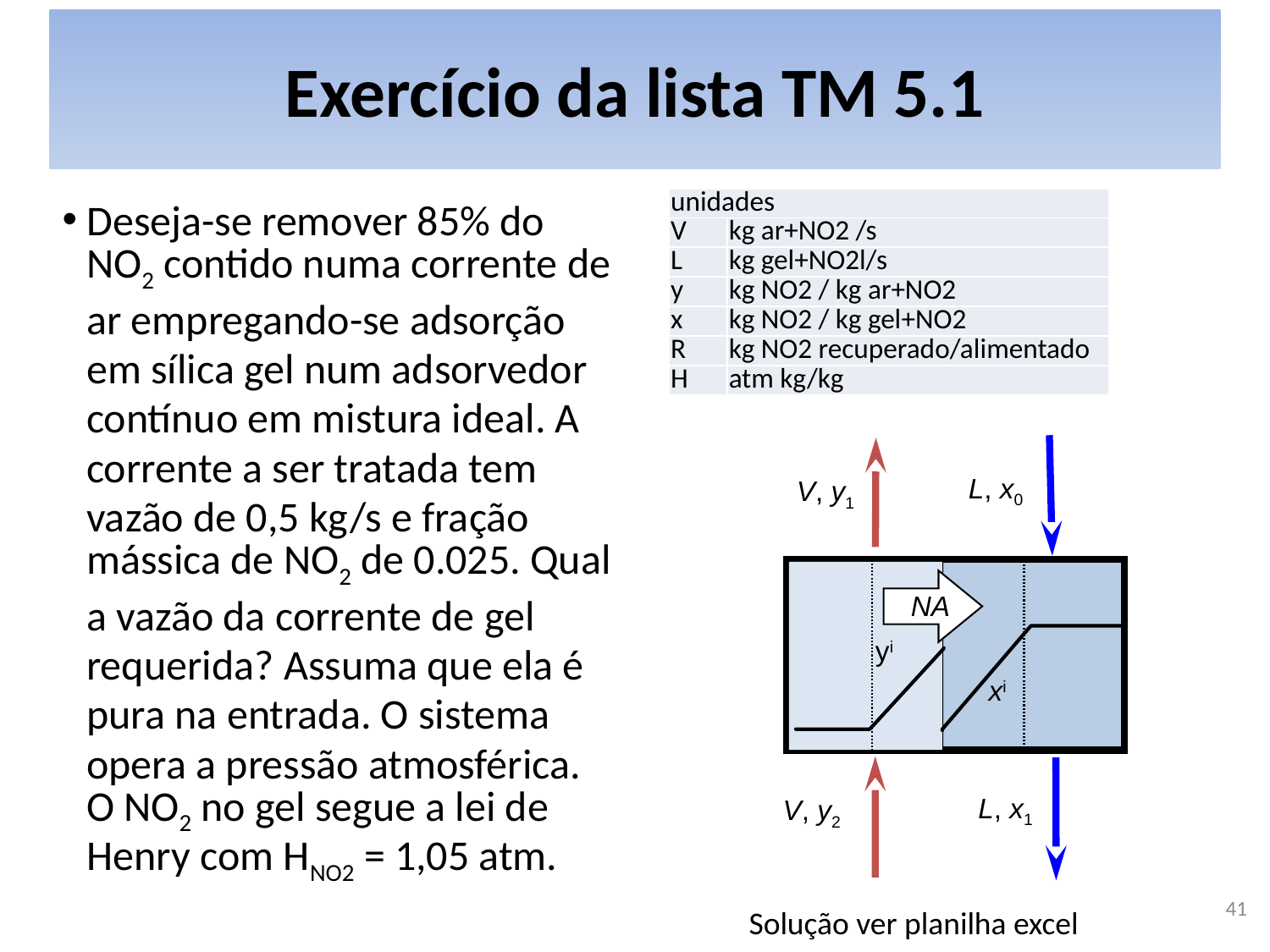

# Exercício da lista TM 5.1
Deseja-se remover 85% do NO2 contido numa corrente de ar empregando-se adsorção em sílica gel num adsorvedor contínuo em mistura ideal. A corrente a ser tratada tem vazão de 0,5 kg/s e fração mássica de NO2 de 0.025. Qual a vazão da corrente de gel requerida? Assuma que ela é pura na entrada. O sistema opera a pressão atmosférica. O NO2 no gel segue a lei de Henry com HNO2 = 1,05 atm.
| unidades |  |
| --- | --- |
| V | kg ar+NO2 /s |
| L | kg gel+NO2l/s |
| y | kg NO2 / kg ar+NO2 |
| x | kg NO2 / kg gel+NO2 |
| R | kg NO2 recuperado/alimentado |
| H | atm kg/kg |

L, x0
V, y1

NA
yi

xi

L, x1
V, y2

41
Solução ver planilha excel